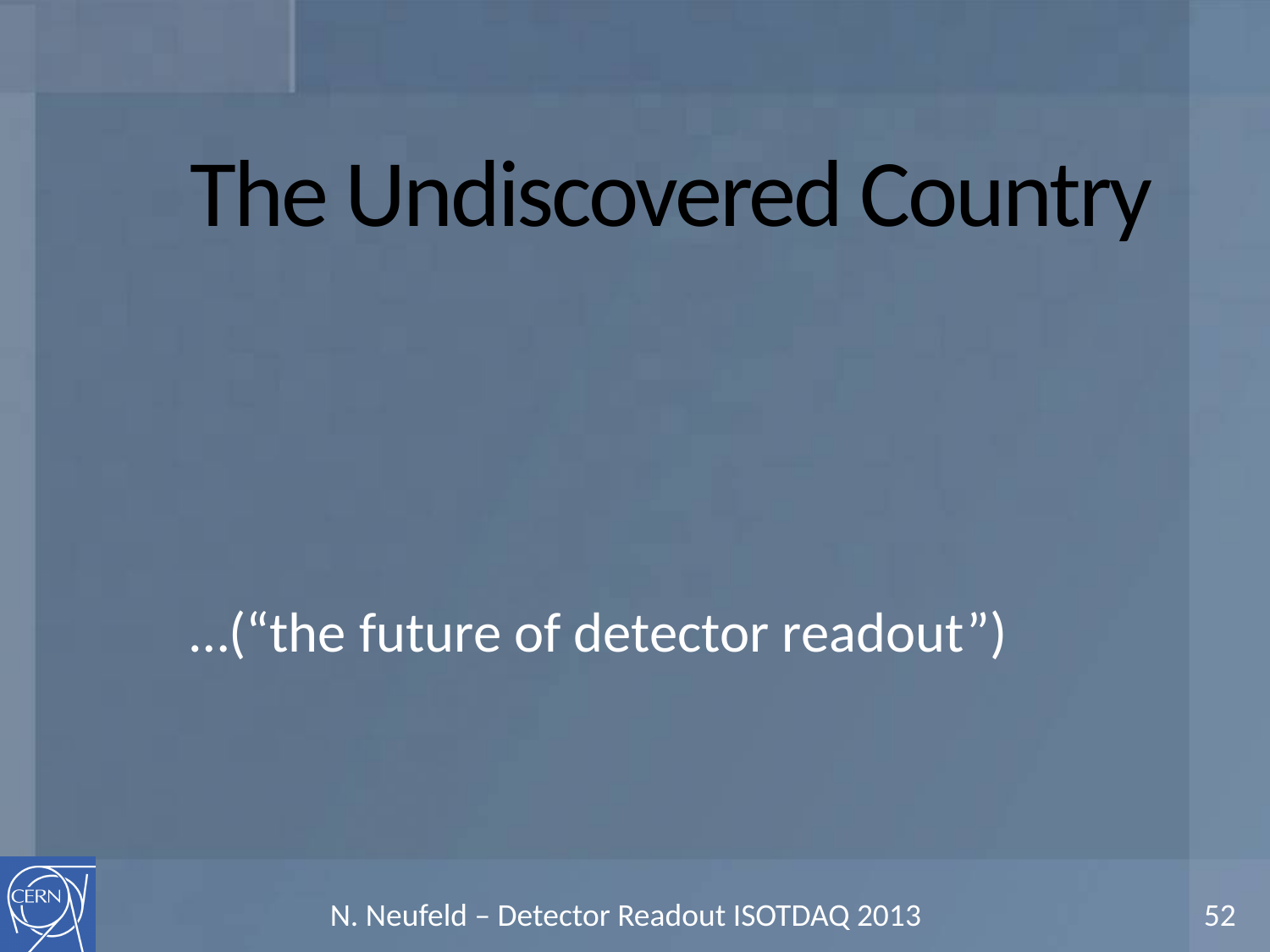

# The Undiscovered Country
…(“the future of detector readout”)